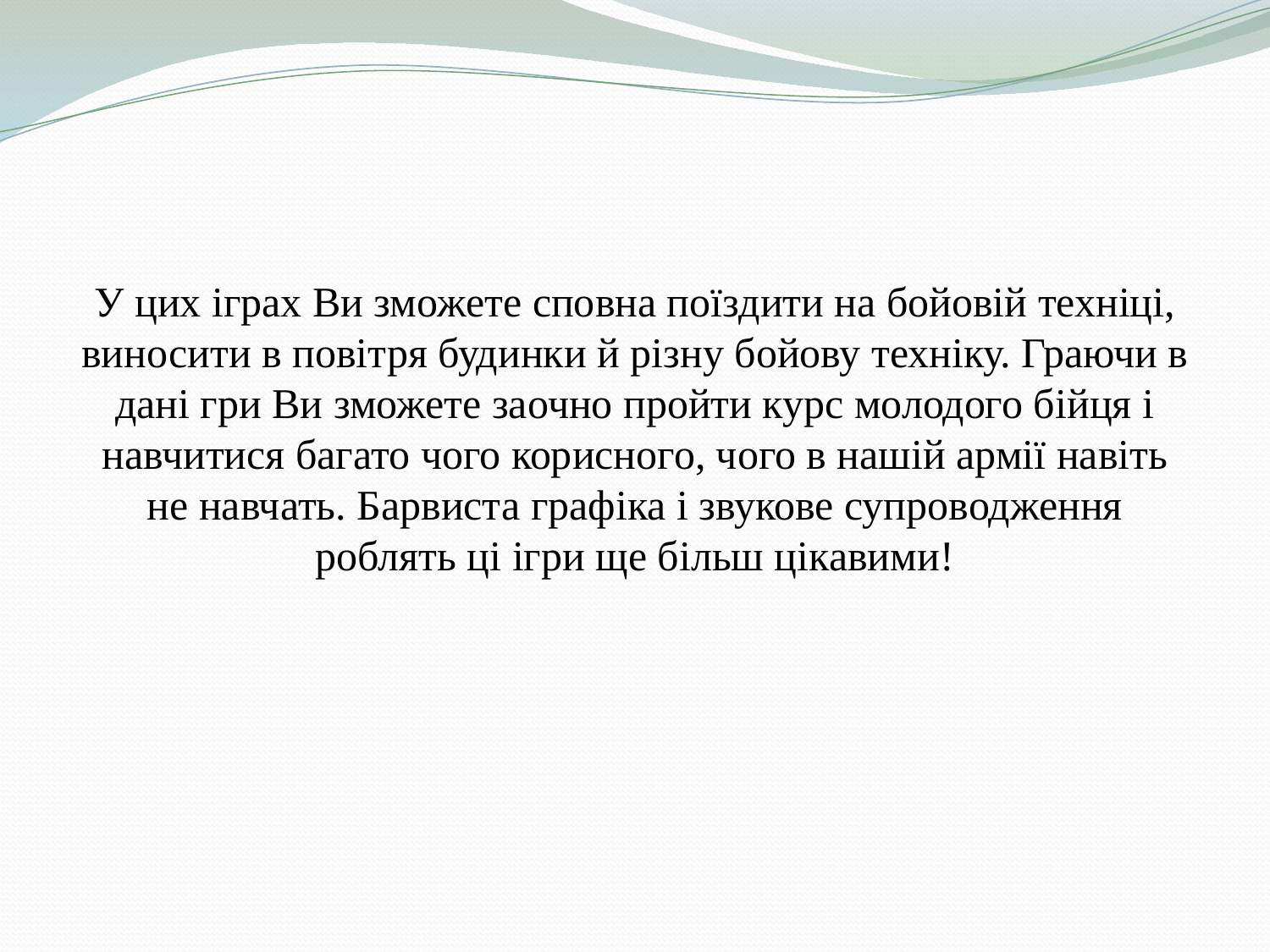

У цих іграх Ви зможете сповна поїздити на бойовій техніці, виносити в повітря будинки й різну бойову техніку. Граючи в дані гри Ви зможете заочно пройти курс молодого бійця і навчитися багато чого корисного, чого в нашій армії навіть не навчать. Барвиста графіка і звукове супроводження роблять ці ігри ще більш цікавими!